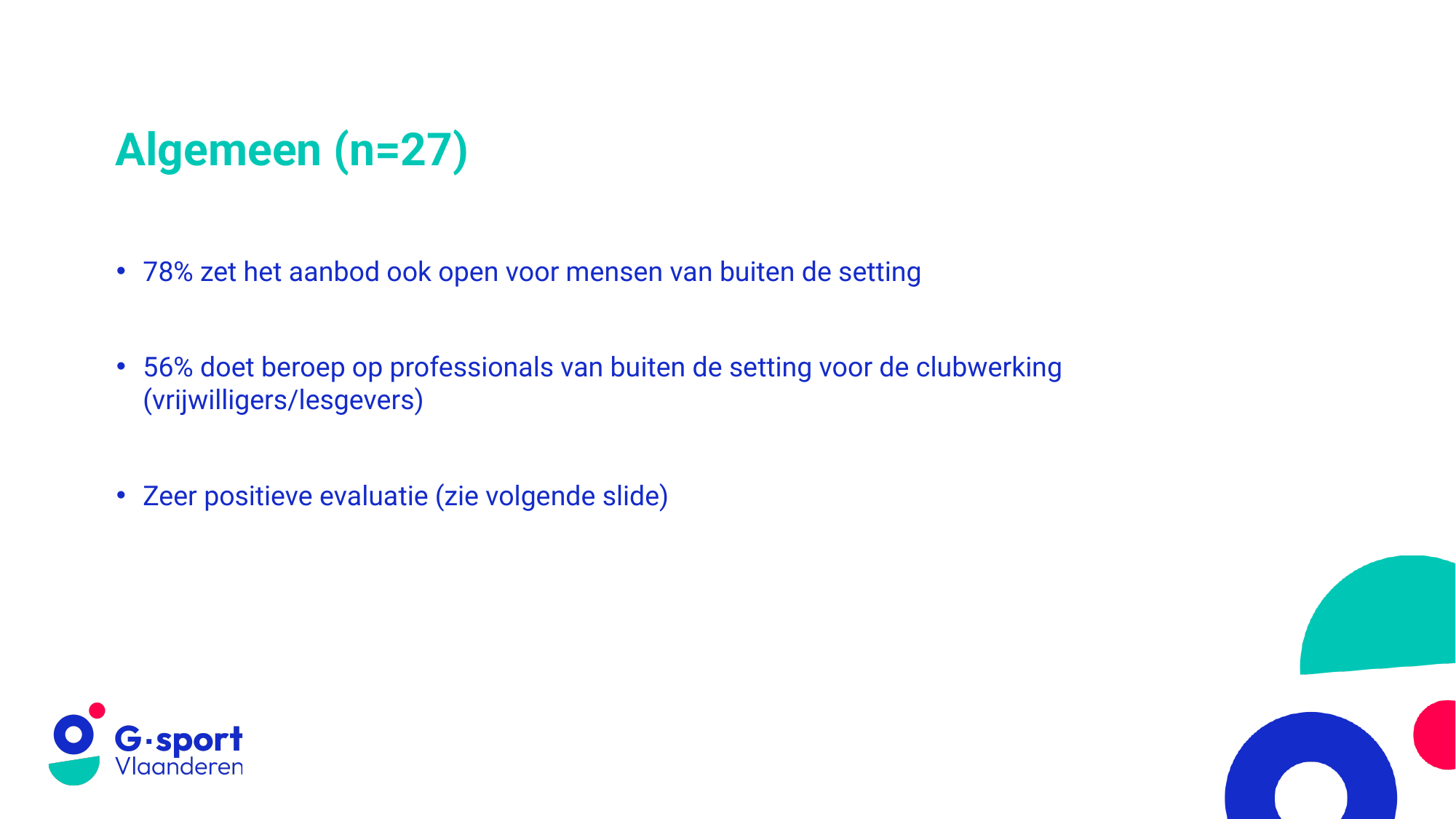

# Algemeen (n=27)

78% zet het aanbod ook open voor mensen van buiten de setting

56% doet beroep op professionals van buiten de setting voor de clubwerking (vrijwilligers/lesgevers)

Zeer positieve evaluatie (zie volgende slide)